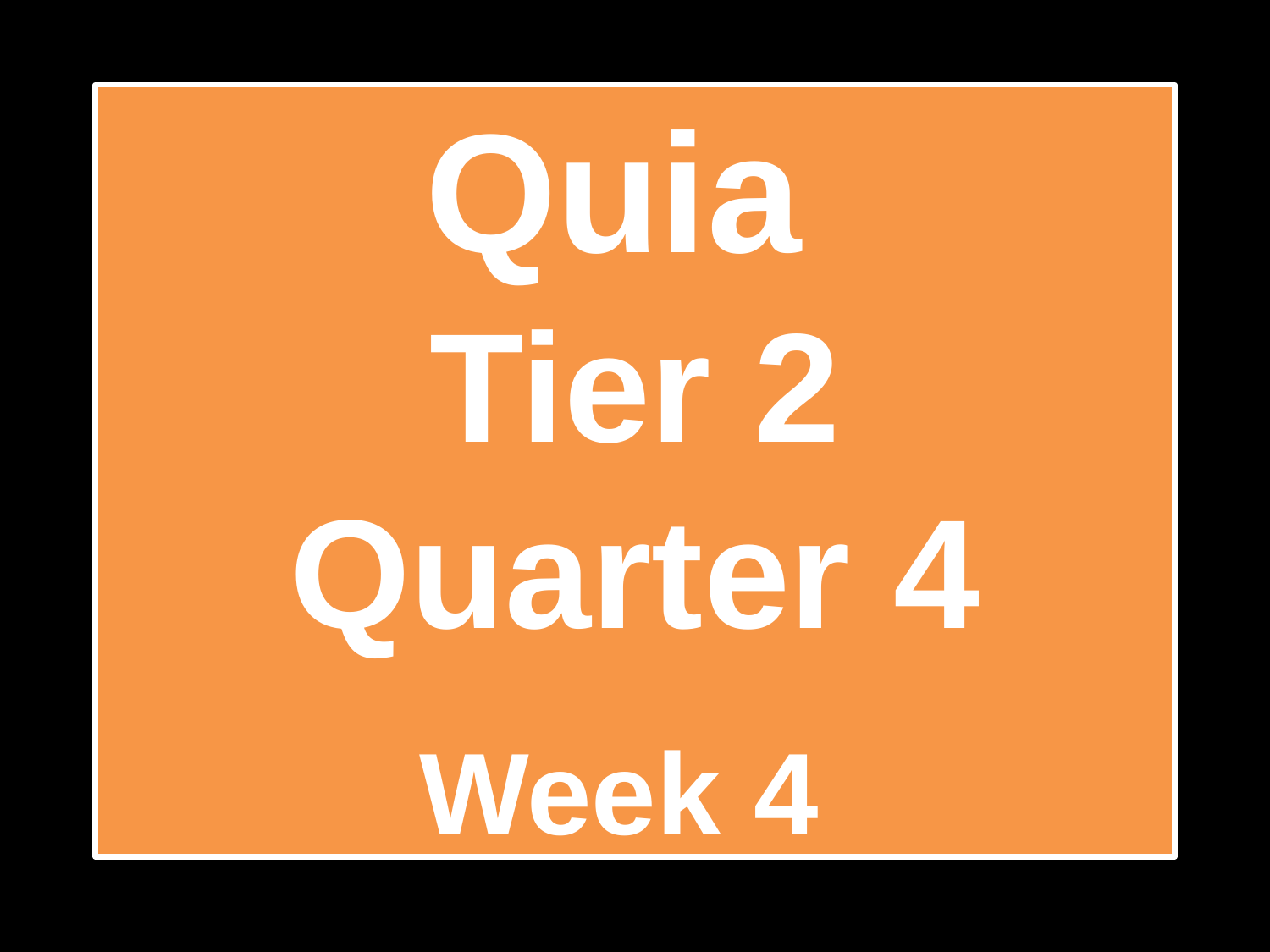

# Quia Tier 2 Quarter 4 Week 4